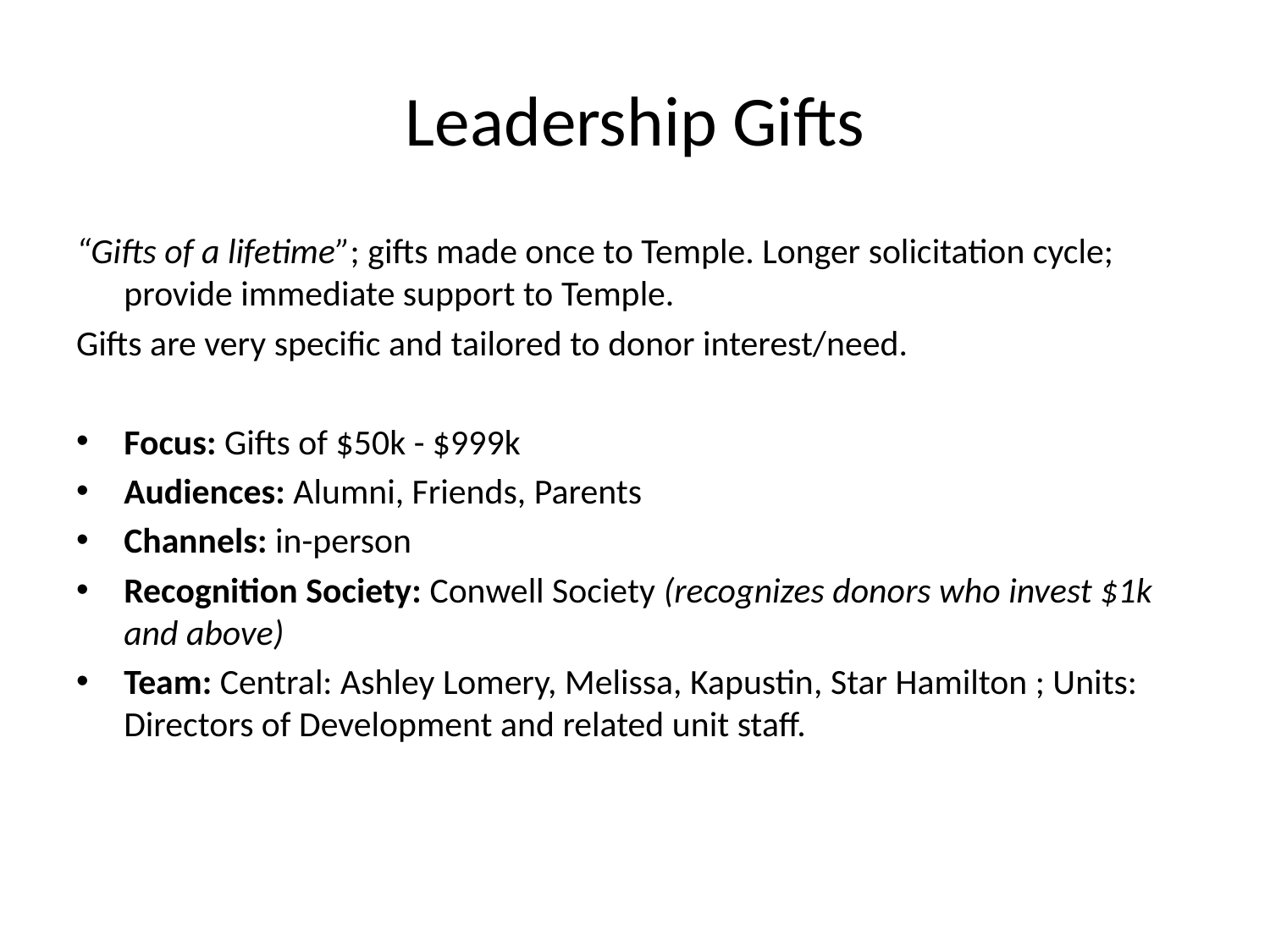

# Leadership Gifts
“Gifts of a lifetime”; gifts made once to Temple. Longer solicitation cycle; provide immediate support to Temple.
Gifts are very specific and tailored to donor interest/need.

Focus: Gifts of $50k - $999k
Audiences: Alumni, Friends, Parents
Channels: in-person
Recognition Society: Conwell Society (recognizes donors who invest $1k and above)
Team: Central: Ashley Lomery, Melissa, Kapustin, Star Hamilton ; Units: Directors of Development and related unit staff.